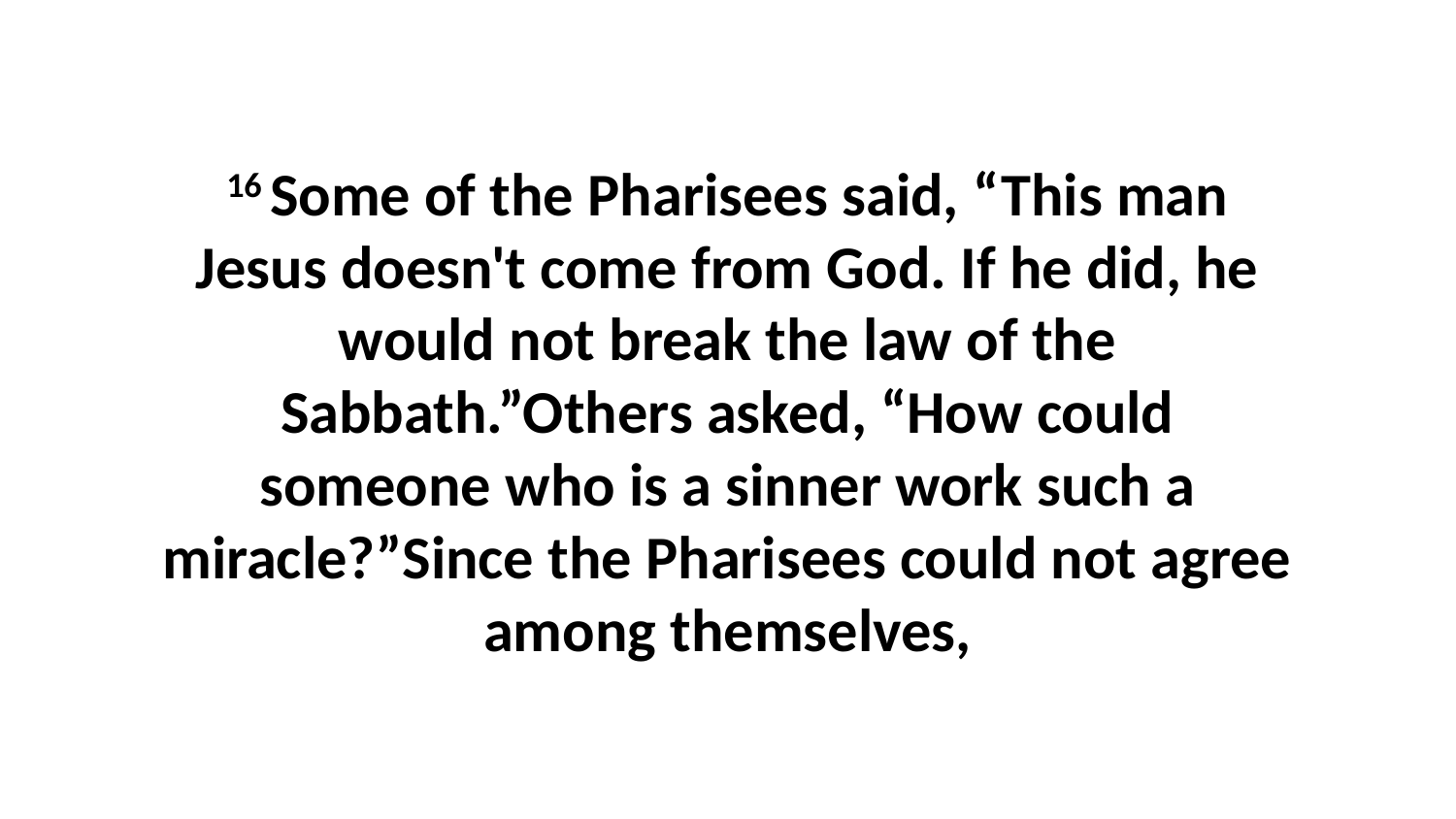

16 Some of the Pharisees said, “This man Jesus doesn't come from God. If he did, he would not break the law of the Sabbath.”Others asked, “How could someone who is a sinner work such a miracle?”Since the Pharisees could not agree among themselves,